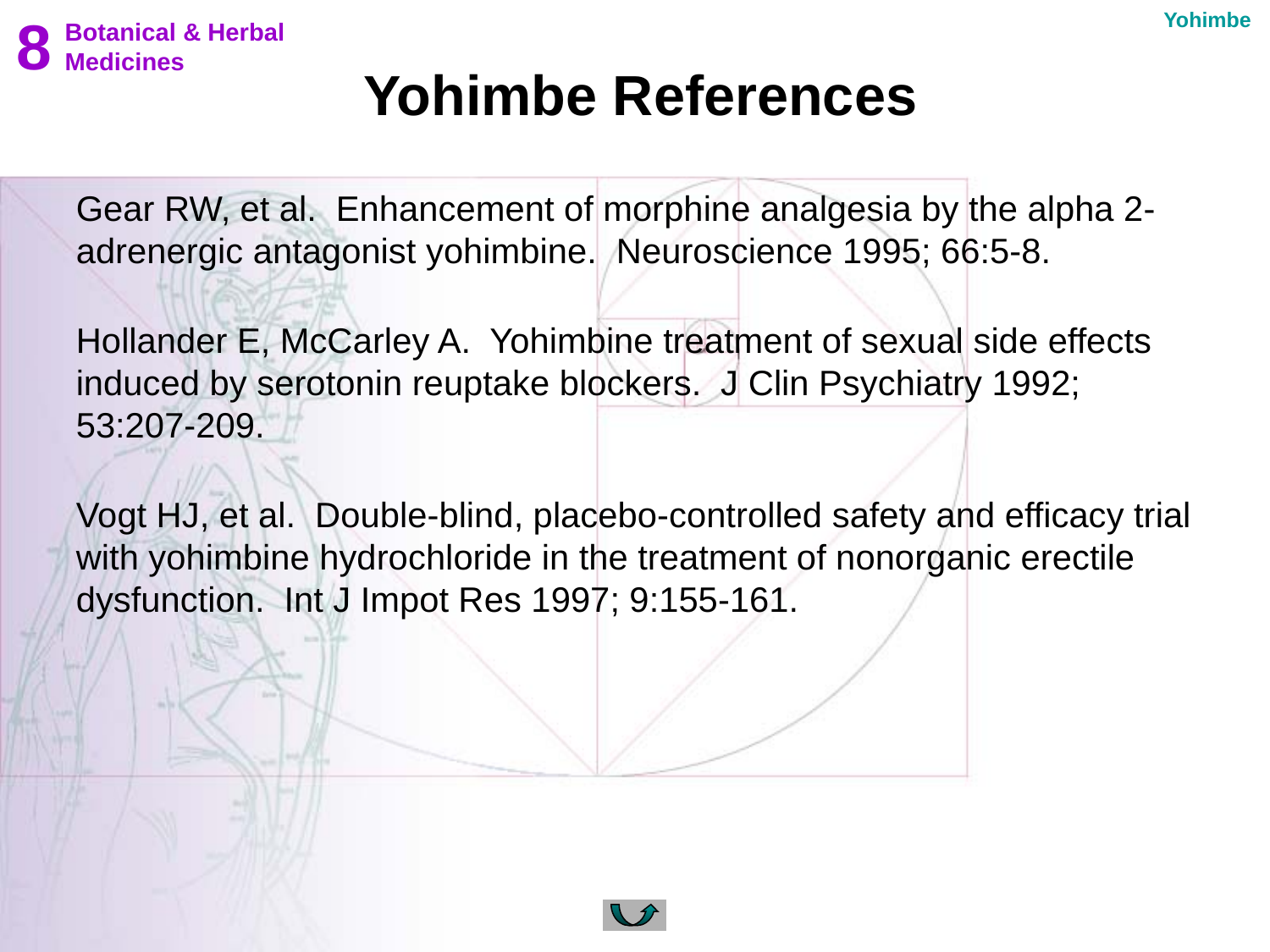

8
      Botanical & Herbal
      Medicines
Yohimbe
Yohimbe References
Gear RW, et al.  Enhancement of morphine analgesia by the alpha 2-adrenergic antagonist yohimbine.  Neuroscience 1995; 66:5-8.

Hollander E, McCarley A.  Yohimbine treatment of sexual side effects induced by serotonin reuptake blockers.  J Clin Psychiatry 1992; 53:207-209.

Vogt HJ, et al.  Double-blind, placebo-controlled safety and efficacy trial with yohimbine hydrochloride in the treatment of nonorganic erectile dysfunction.  Int J Impot Res 1997; 9:155-161.